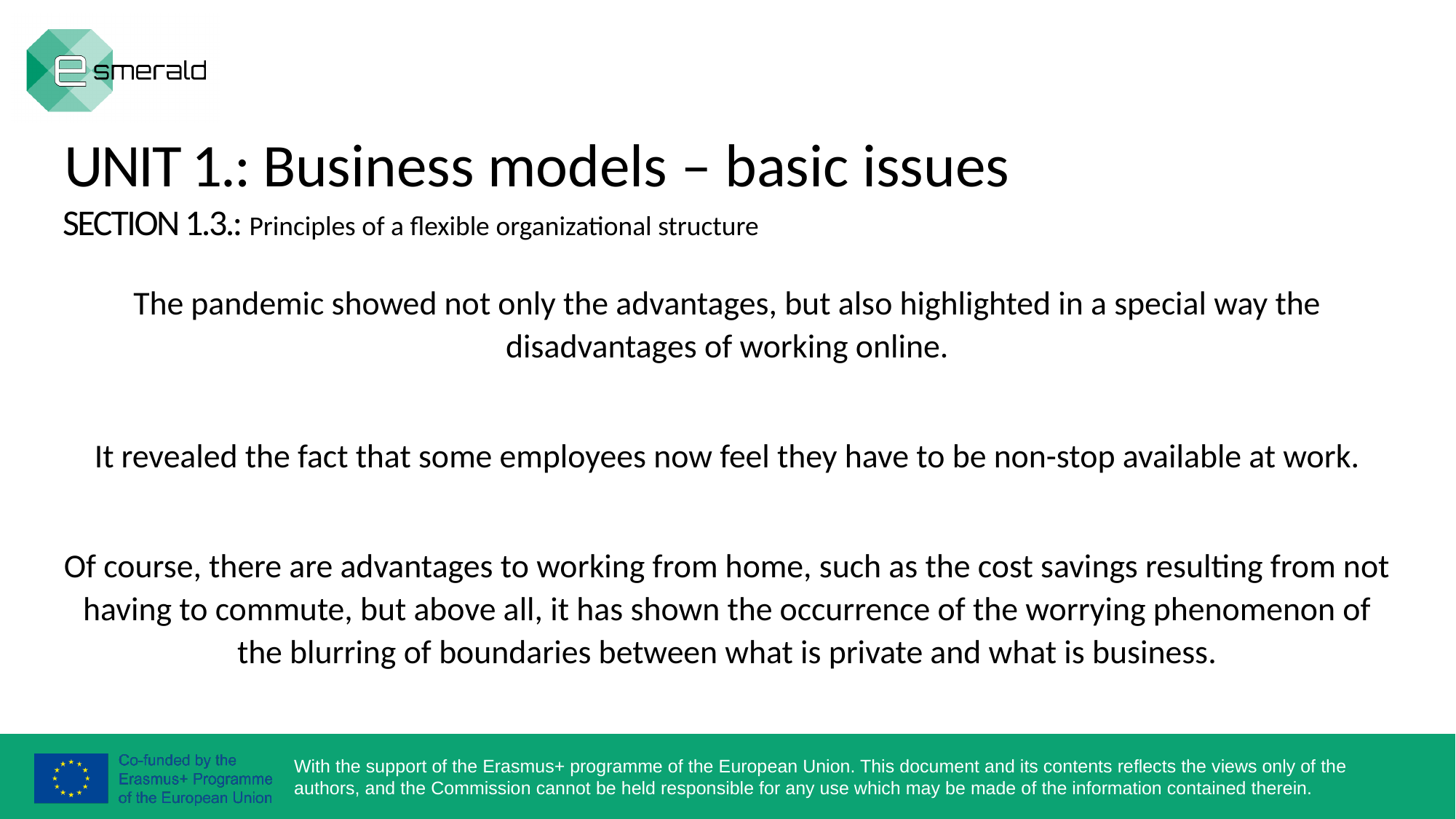

UNIT 1.: Business models – basic issues
SECTION 1.3.: Principles of a flexible organizational structure

The pandemic showed not only the advantages, but also highlighted in a special way the disadvantages of working online.

It revealed the fact that some employees now feel they have to be non-stop available at work.

Of course, there are advantages to working from home, such as the cost savings resulting from not having to commute, but above all, it has shown the occurrence of the worrying phenomenon of the blurring of boundaries between what is private and what is business.